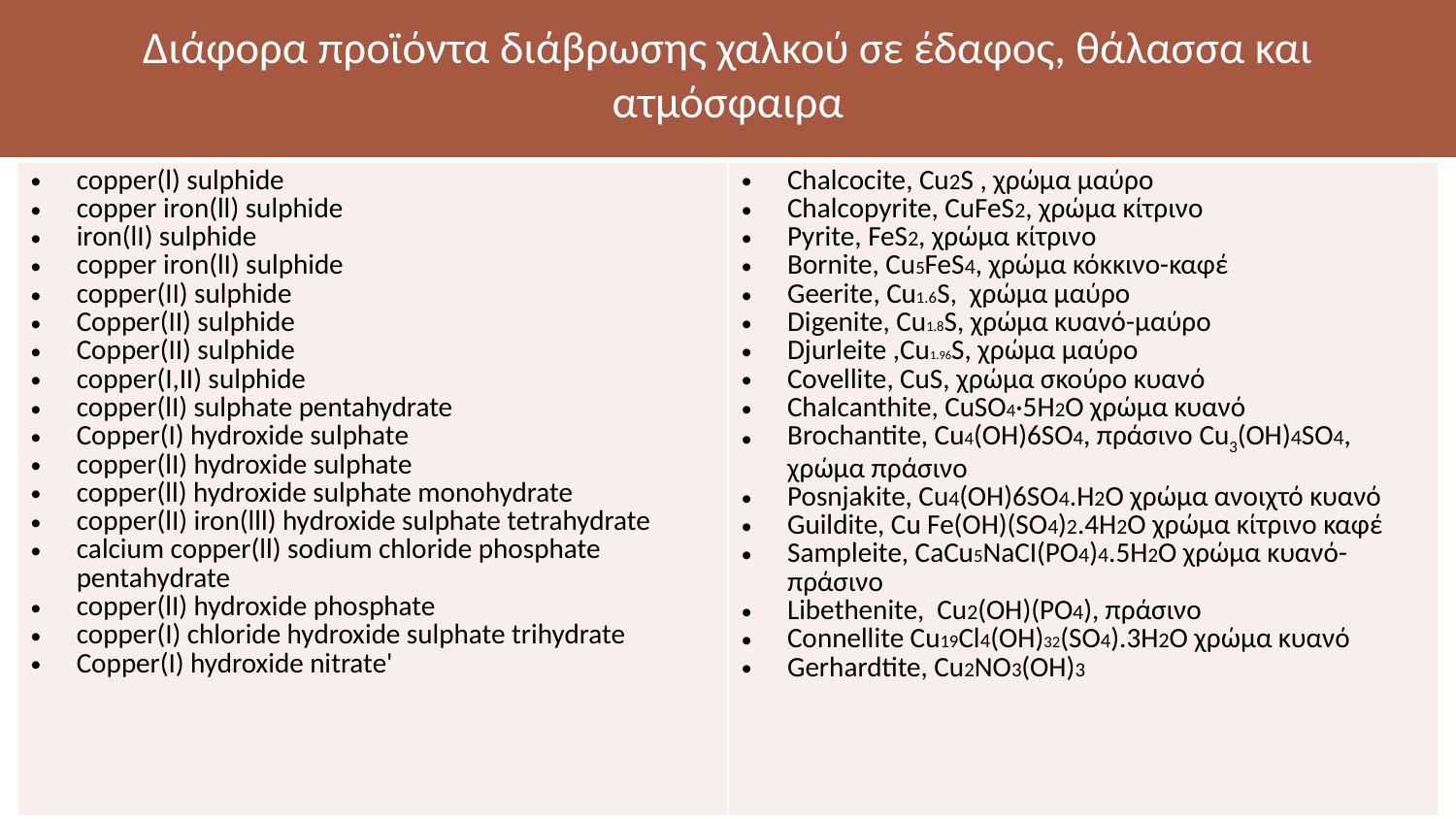

# Διάφορα προϊόντα διάβρωσης χαλκού σε έδαφος, θάλασσα και ατμόσφαιρα
| copper(l) sulphide copper iron(ll) sulphide iron(lI) sulphide copper iron(lI) sulphide copper(II) sulphide Copper(II) sulphide Copper(II) sulphide copper(I,II) sulphide copper(lI) sulphate pentahydrate Copper(I) hydroxide sulphate copper(lI) hydroxide sulphate copper(ll) hydroxide sulphate monohydrate copper(lI) iron(lll) hydroxide sulphate tetrahydrate calcium copper(ll) sodium chloride phosphate pentahydrate copper(lI) hydroxide phosphate copper(I) chloride hydroxide sulphate trihydrate Copper(I) hydroxide nitrate' | Chalcocite, Cu2S , χρώμα μαύρο Chalcopyrite, CuFeS2, χρώμα κίτρινο Pyrite, FeS2, χρώμα κίτρινο Bornite, Cu5FeS4, χρώμα κόκκινο-καφέ Geerite, Cu1.6S, χρώμα μαύρο Digenite, Cu1.8S, χρώμα κυανό-μαύρο Djurleite ,Cu1.96S, χρώμα μαύρο Covellite, CuS, χρώμα σκούρο κυανό Chalcanthite, CuSO4·5H2O χρώμα κυανό Brochantite, Cu4(OH)6SO4, πράσινο Cu3(OH)4SO4, χρώμα πράσινο Posnjakite, Cu4(OH)6SO4.H2O χρώμα ανοιχτό κυανό Guildite, Cu Fe(OH)(SO4)2.4H2O χρώμα κίτρινο καφέ Sampleite, CaCu5NaCI(PO4)4.5H2O χρώμα κυανό-πράσινο Libethenite, Cu2(OH)(PO4), πράσινο Connellite Cu19Cl4(OH)32(SO4).3H2O χρώμα κυανό Gerhardtite, Cu2NO3(OH)3 |
| --- | --- |